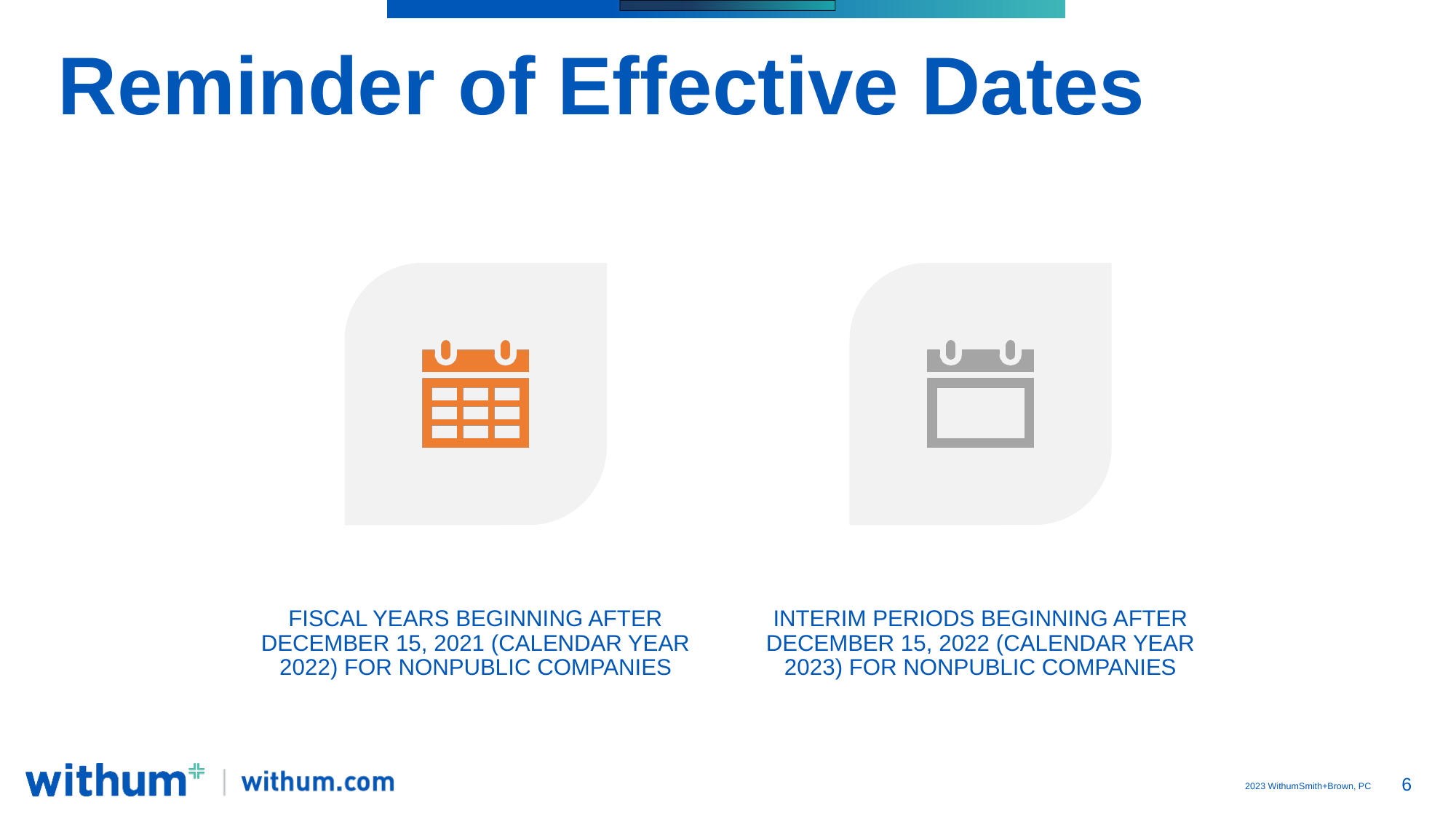

# Reminder of Effective Dates
Fiscal years beginning after December 15, 2021 (calendar year 2022) for nonpublic companies
Interim periods beginning after December 15, 2022 (calendar year 2023) for nonpublic companies